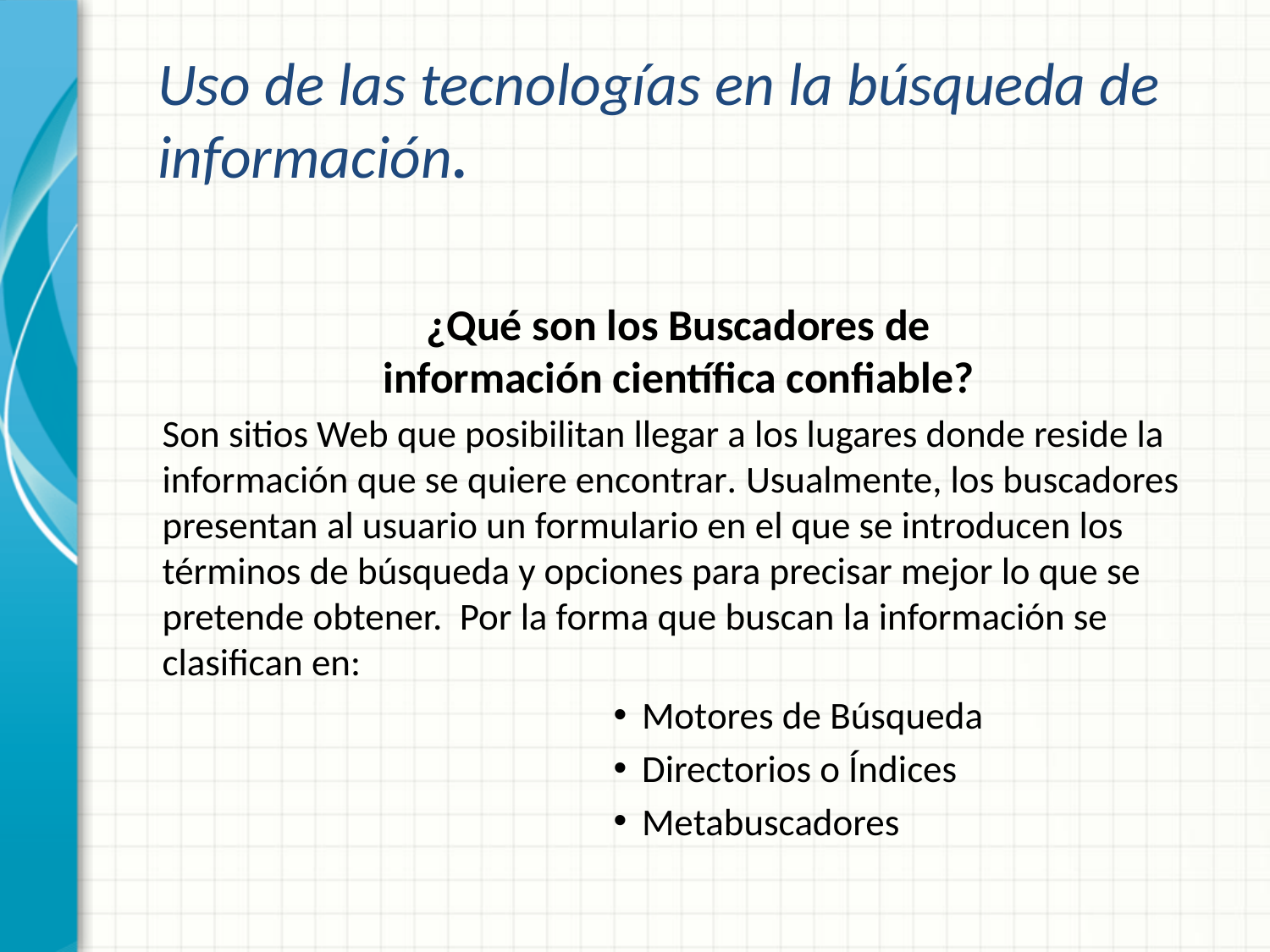

# Uso de las tecnologías en la búsqueda de información.

¿Qué son los Buscadores de
información científica confiable?
Son sitios Web que posibilitan llegar a los lugares donde reside la información que se quiere encontrar. Usualmente, los buscadores presentan al usuario un formulario en el que se introducen los términos de búsqueda y opciones para precisar mejor lo que se pretende obtener.  Por la forma que buscan la información se clasifican en:
Motores de Búsqueda
Directorios o Índices
Metabuscadores